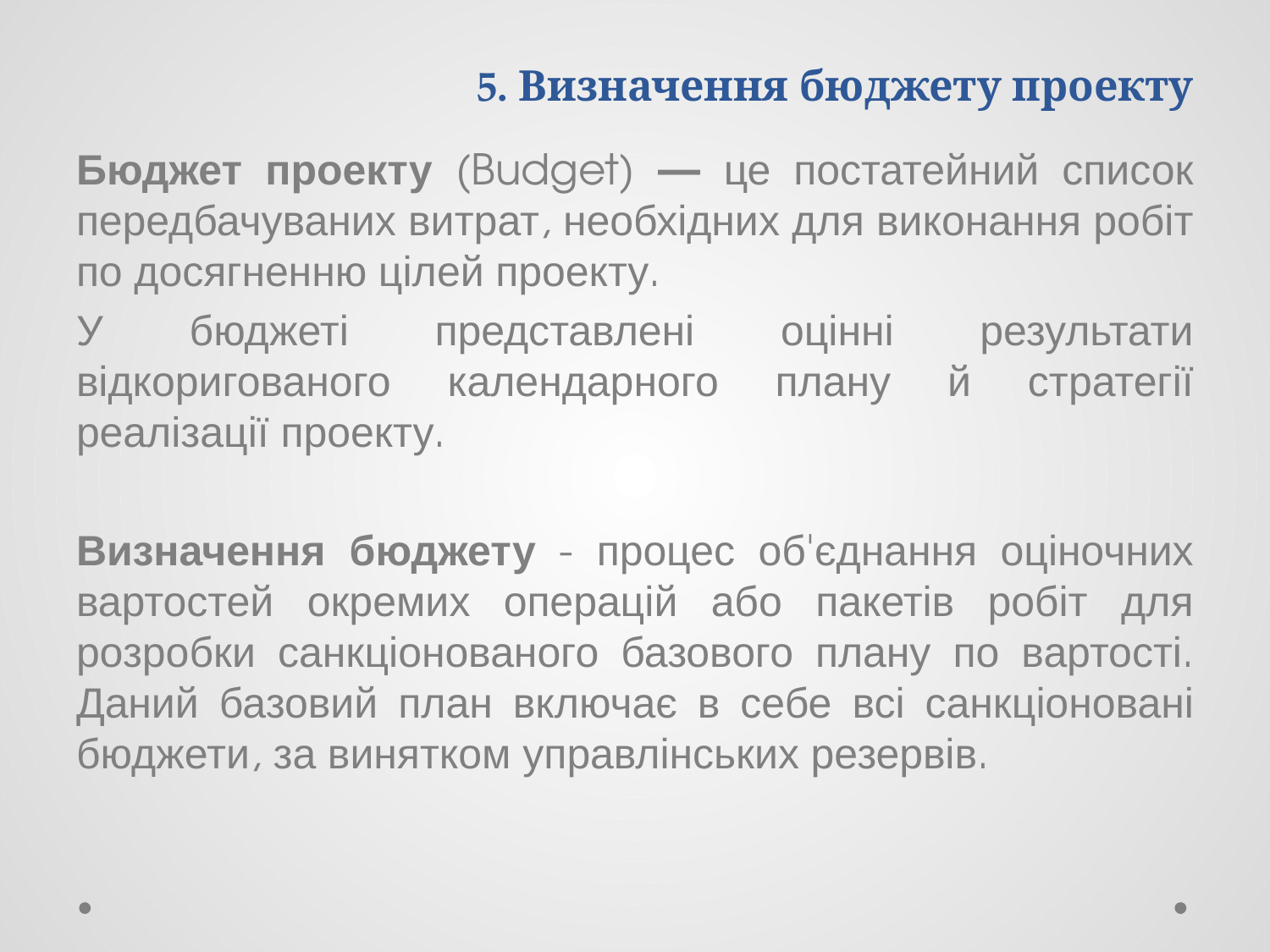

# 5. Визначення бюджету проекту
Бюджет проекту (Budget) — це постатейний список передбачуваних витрат, необхідних для виконання робіт по досягненню цілей проекту.
У бюджеті представлені оцінні результати відкоригованого календарного плану й стратегії реалізації проекту.

Визначення бюджету - процес об'єднання оціночних вартостей окремих операцій або пакетів робіт для розробки санкціонованого базового плану по вартості. Даний базовий план включає в себе всі санкціоновані бюджети, за винятком управлінських резервів.